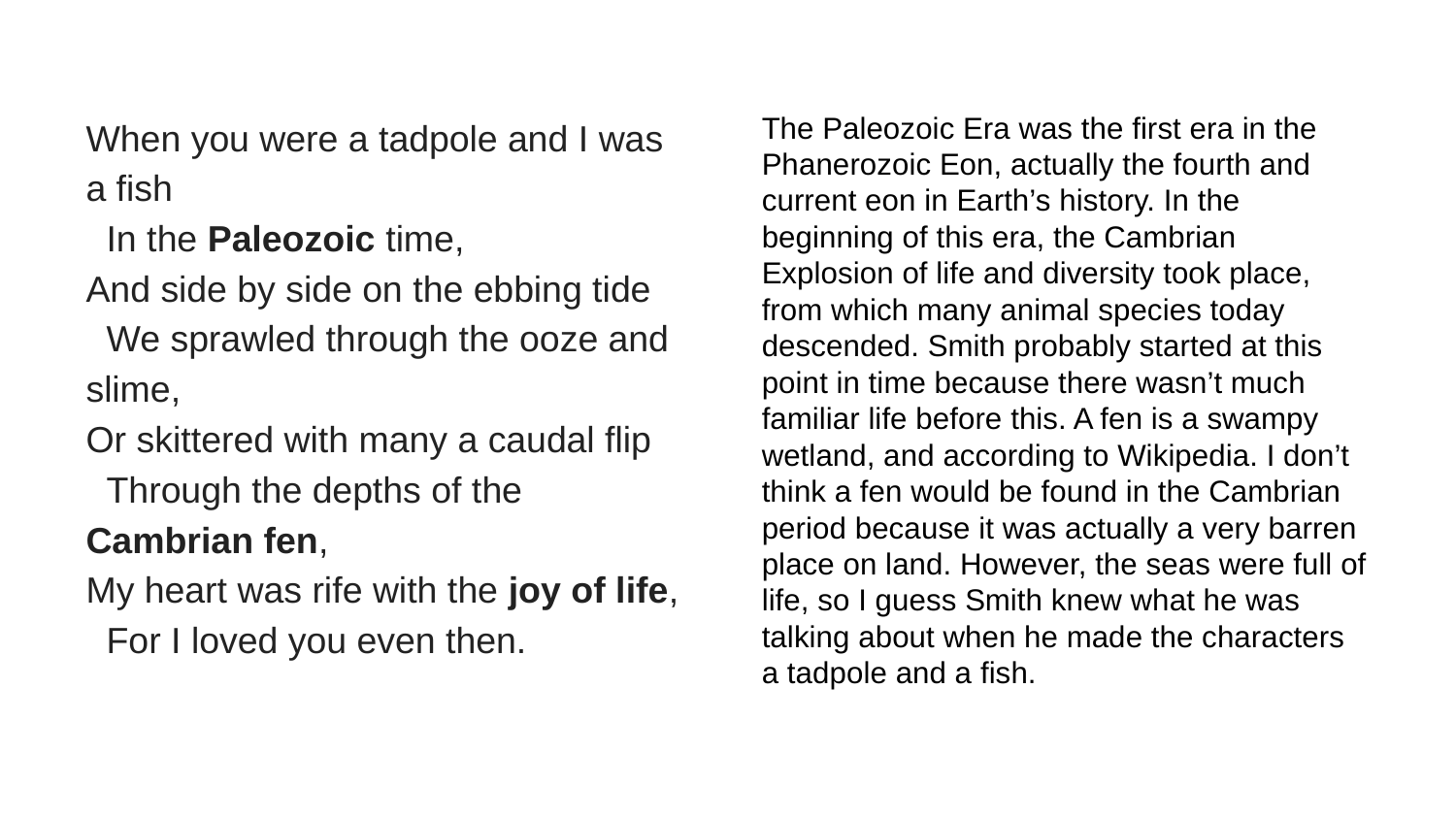

When you were a tadpole and I was a fish
  In the Paleozoic time,
And side by side on the ebbing tide
  We sprawled through the ooze and slime,
Or skittered with many a caudal flip
  Through the depths of the Cambrian fen,
My heart was rife with the joy of life,
  For I loved you even then.
The Paleozoic Era was the first era in the Phanerozoic Eon, actually the fourth and current eon in Earth’s history. In the beginning of this era, the Cambrian Explosion of life and diversity took place, from which many animal species today descended. Smith probably started at this point in time because there wasn’t much familiar life before this. A fen is a swampy wetland, and according to Wikipedia. I don’t think a fen would be found in the Cambrian period because it was actually a very barren place on land. However, the seas were full of life, so I guess Smith knew what he was talking about when he made the characters a tadpole and a fish.